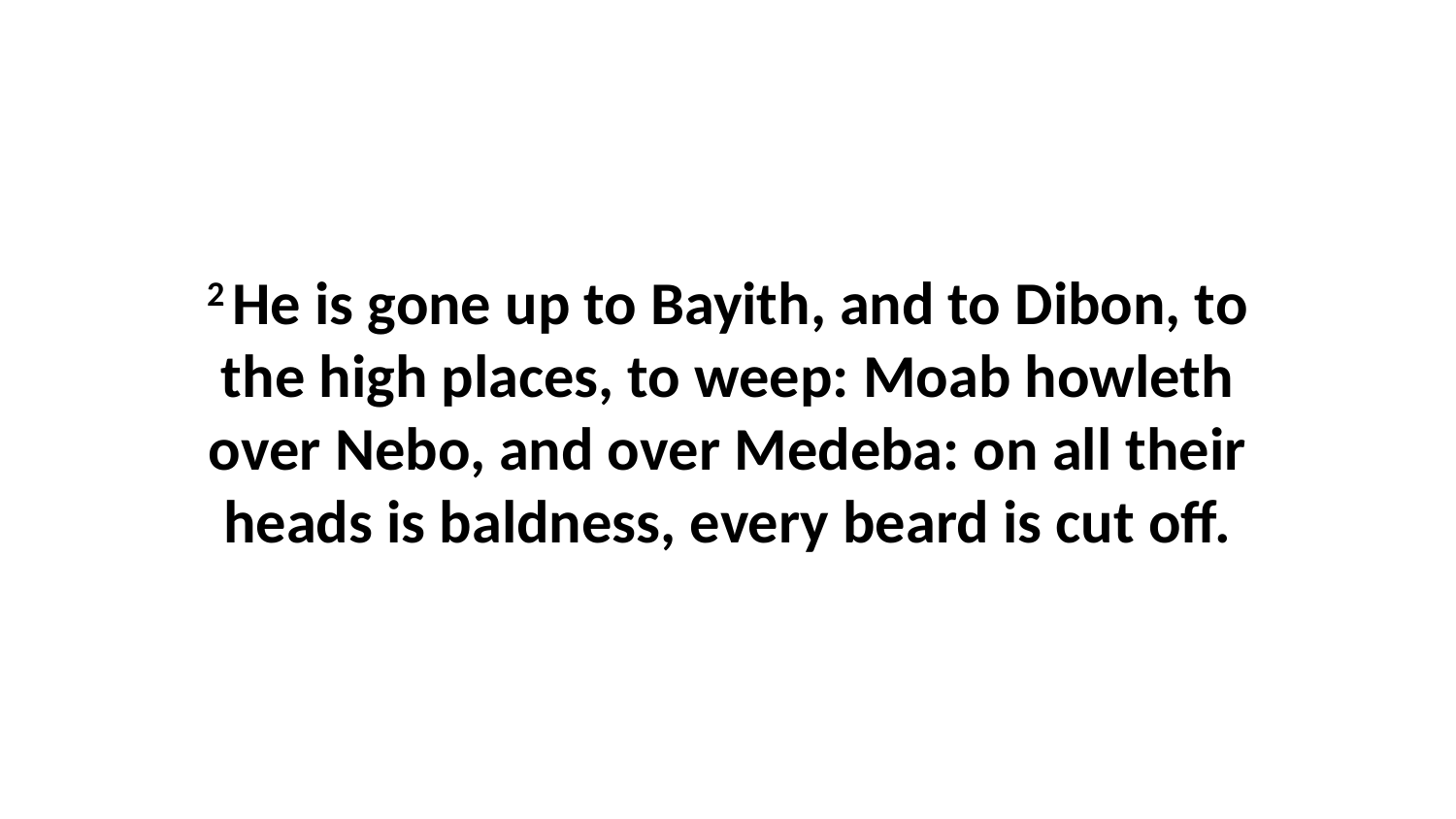

2 He is gone up to Bayith, and to Dibon, to the high places, to weep: Moab howleth over Nebo, and over Medeba: on all their heads is baldness, every beard is cut off.